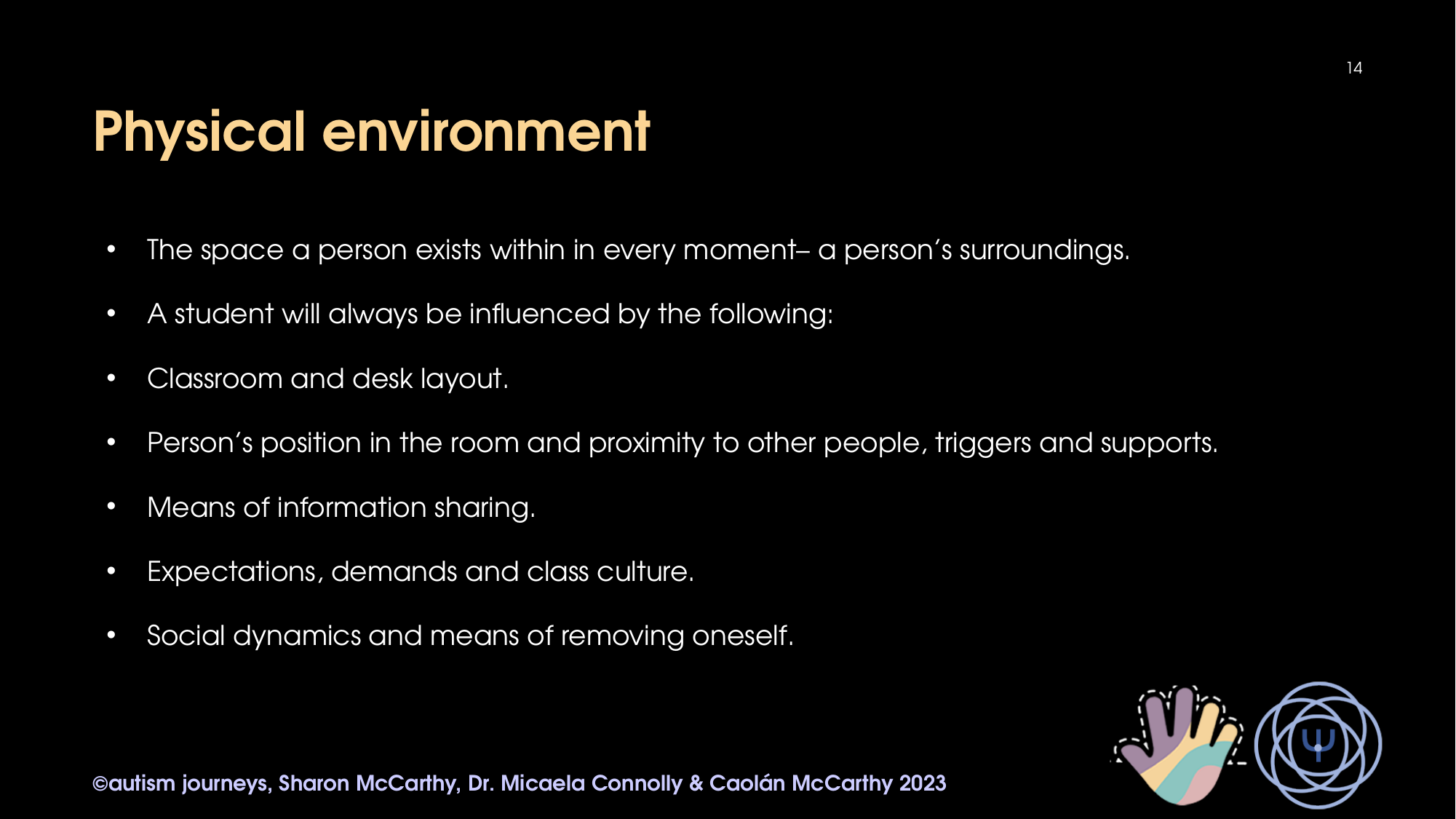

14
# Physical environment
The space a person exists within in every moment– a person’s surroundings.
A student will always be influenced by the following:
Classroom and desk layout.
Person’s position in the room and proximity to other people, triggers and supports.
Means of information sharing.
Expectations, demands and class culture.
Social dynamics and means of removing oneself.
©autism journeys, Sharon McCarthy, Dr. Micaela Connolly & Caolán McCarthy 2023